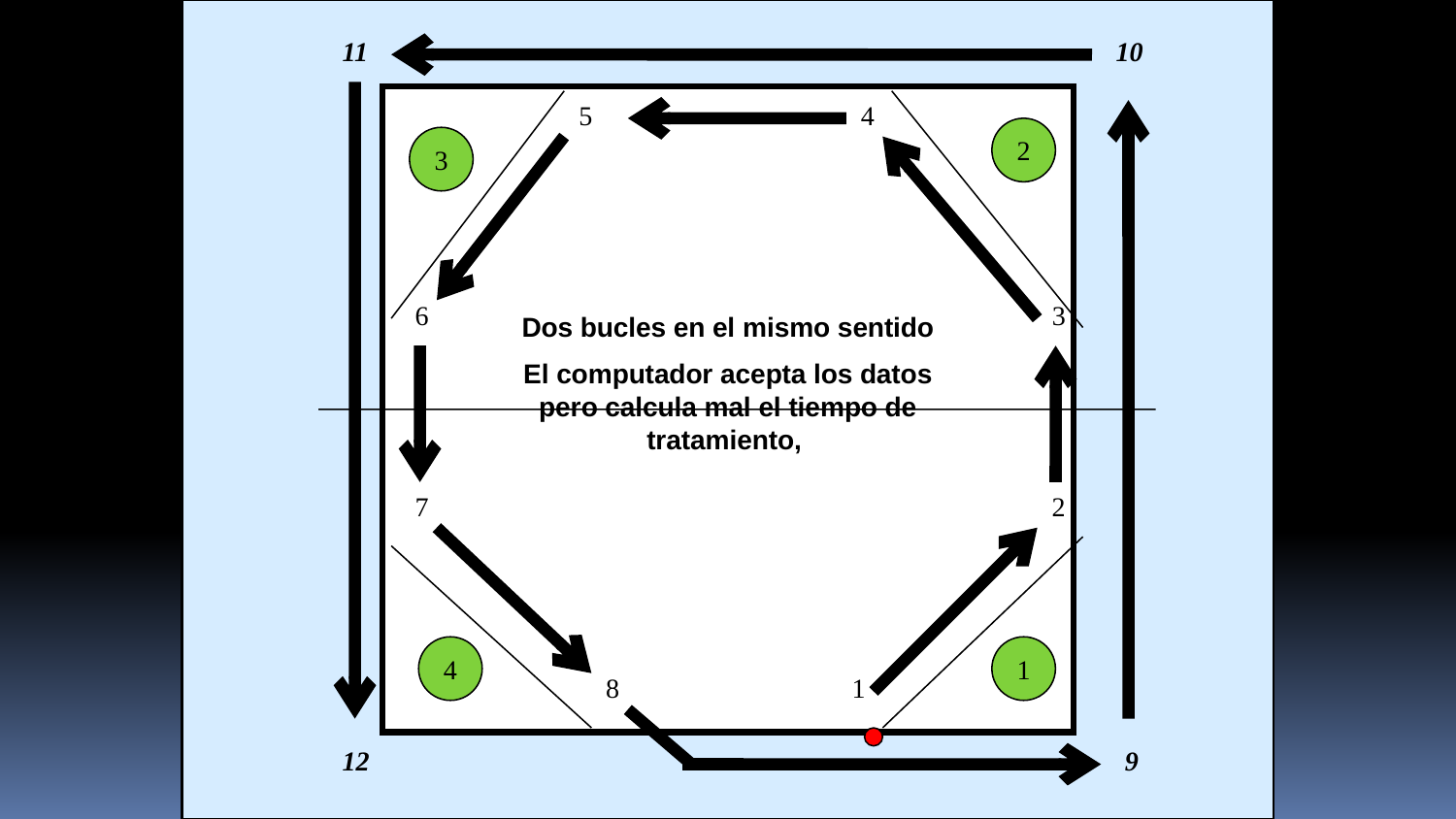

11
10

5
4

2
3

6
3
Dos bucles en el mismo sentido
El computador acepta los datos pero calcula mal el tiempo de tratamiento,

7
2

4
1
8
1

12
9